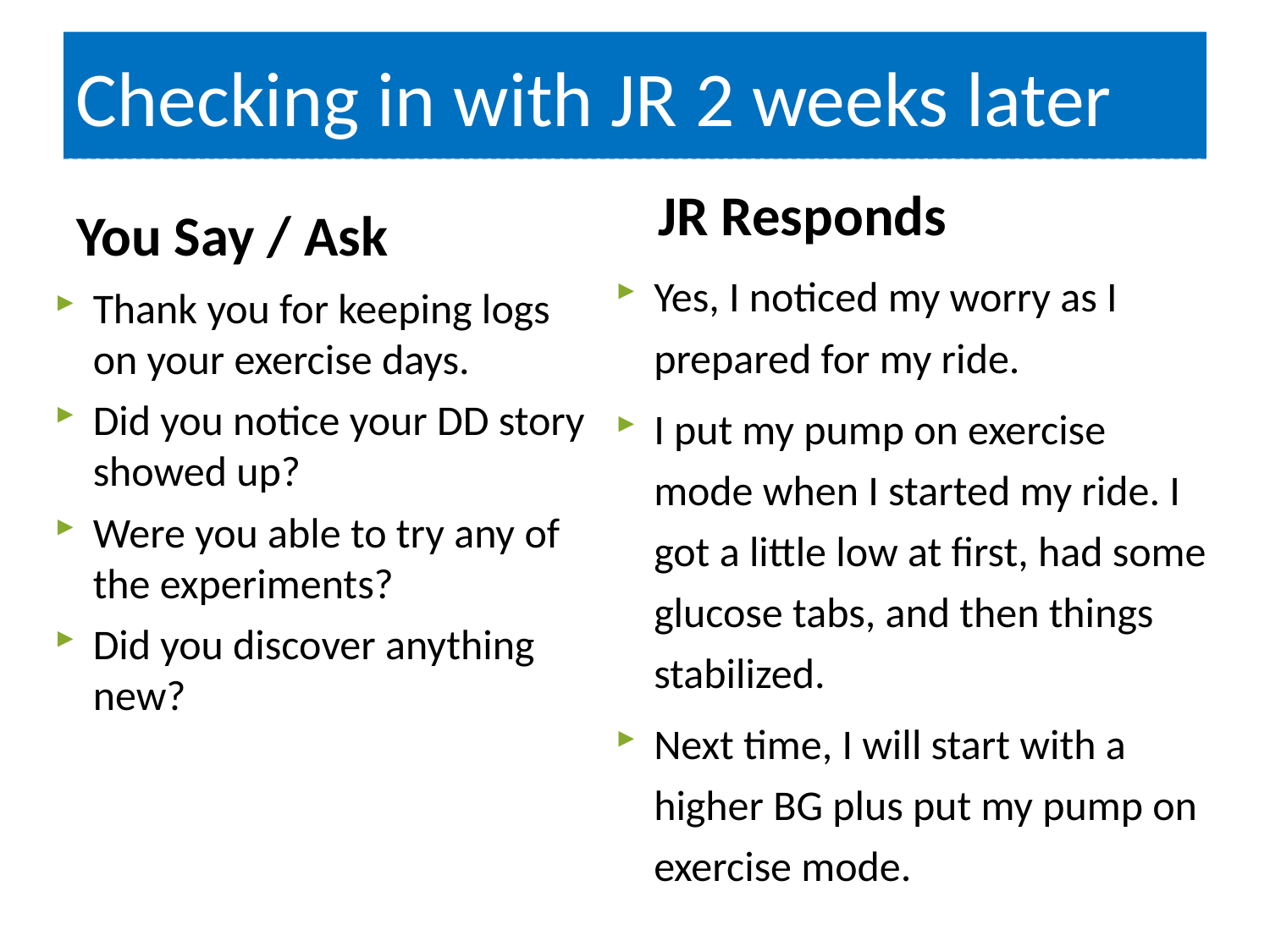

# Checking in with JR 2 weeks later
JR Responds
You Say / Ask
Yes, I noticed my worry as I prepared for my ride.
I put my pump on exercise mode when I started my ride. I got a little low at first, had some glucose tabs, and then things stabilized.
Next time, I will start with a higher BG plus put my pump on exercise mode.
Thank you for keeping logs on your exercise days.
Did you notice your DD story showed up?
Were you able to try any of the experiments?
Did you discover anything new?